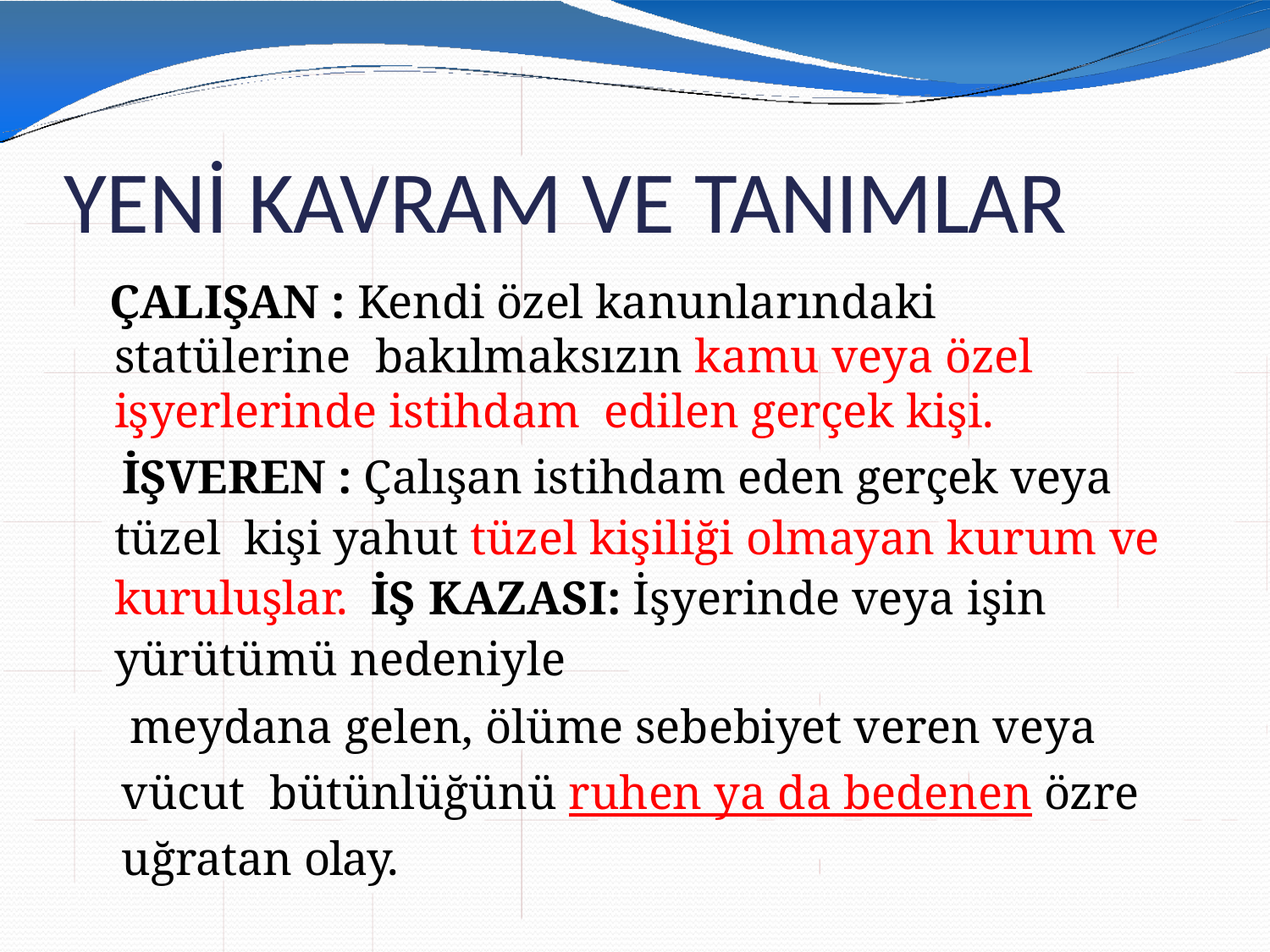

# YENİ KAVRAM VE TANIMLAR
ÇALIŞAN : Kendi özel kanunlarındaki statülerine  bakılmaksızın kamu veya özel işyerlerinde istihdam  edilen gerçek kişi.
İŞVEREN : Çalışan istihdam eden gerçek veya tüzel  kişi yahut tüzel kişiliği olmayan kurum ve kuruluşlar.  İŞ KAZASI: İşyerinde veya işin yürütümü nedeniyle
meydana gelen, ölüme sebebiyet veren veya vücut  bütünlüğünü ruhen ya da bedenen özre uğratan olay.